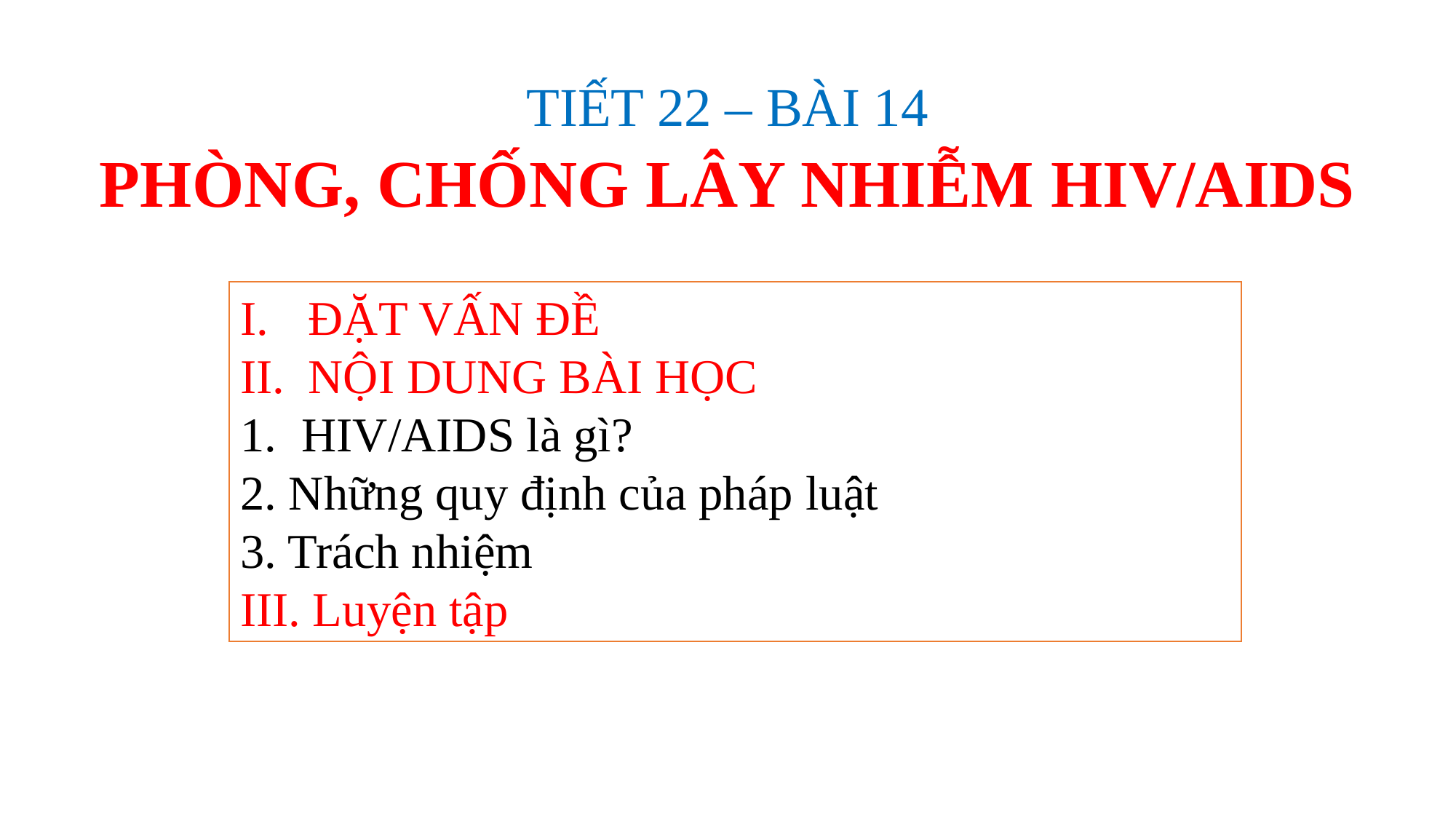

# TIẾT 22 – BÀI 14
PHÒNG, CHỐNG LÂY NHIỄM HIV/AIDS
ĐẶT VẤN ĐỀ
NỘI DUNG BÀI HỌC
HIV/AIDS là gì?
2. Những quy định của pháp luật
3. Trách nhiệm
III. Luyện tập